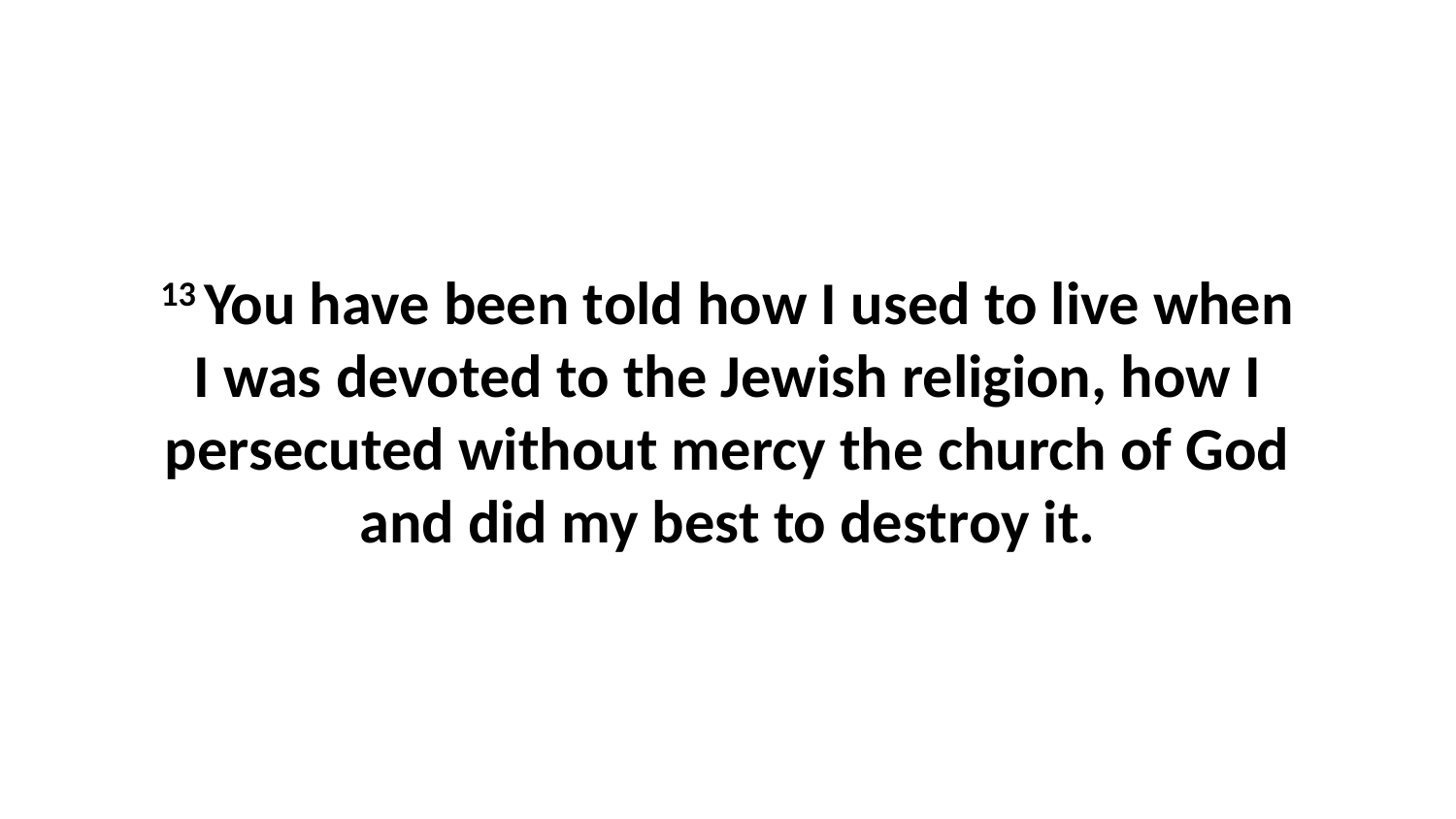

13 You have been told how I used to live when I was devoted to the Jewish religion, how I persecuted without mercy the church of God and did my best to destroy it.